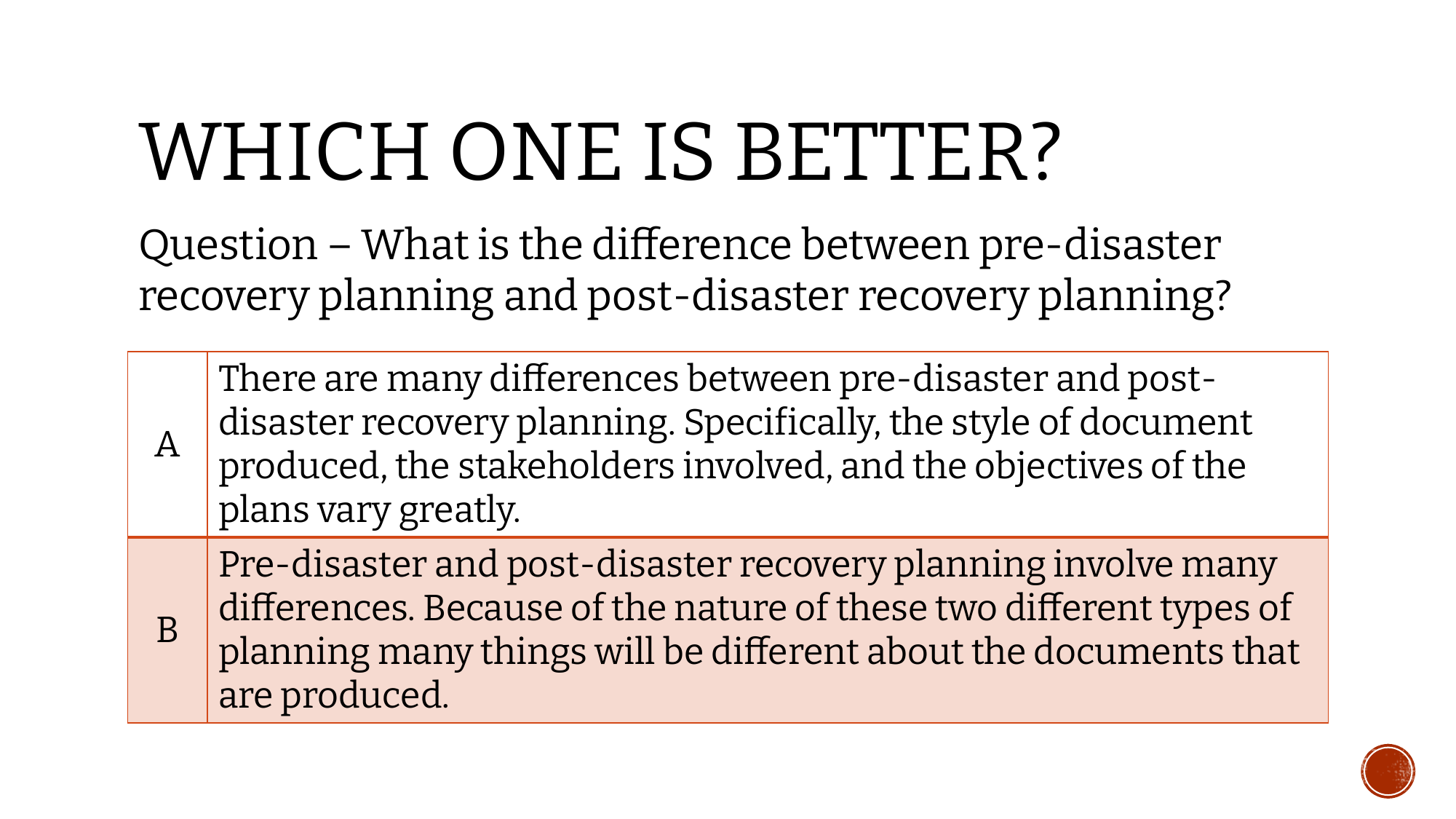

# Which one is better?
Question – What is the difference between pre-disaster recovery planning and post-disaster recovery planning?
| A | There are many differences between pre-disaster and post-disaster recovery planning. Specifically, the style of document produced, the stakeholders involved, and the objectives of the plans vary greatly. |
| --- | --- |
| B | Pre-disaster and post-disaster recovery planning involve many differences. Because of the nature of these two different types of planning many things will be different about the documents that are produced. |